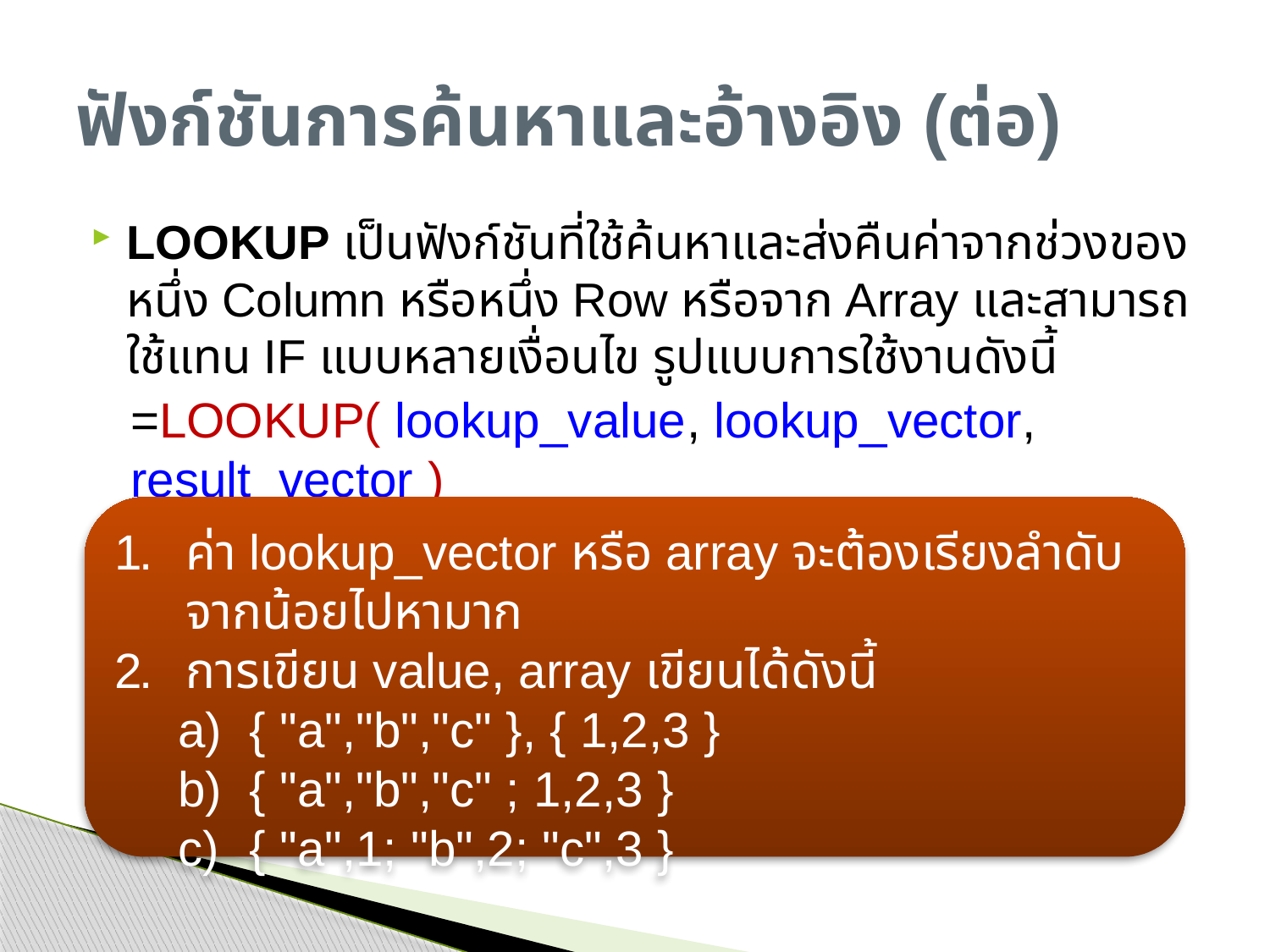

# ฟังก์ชันการค้นหาและอ้างอิง (ต่อ)
LOOKUP เป็นฟังก์ชันที่ใช้ค้นหาและส่งคืนค่าจากช่วงของหนึ่ง Column หรือหนึ่ง Row หรือจาก Array และสามารถใช้แทน IF แบบหลายเงื่อนไข รูปแบบการใช้งานดังนี้
=LOOKUP( lookup_value, lookup_vector, result_vector )
=LOOKUP( lookup_value, array )
ค่า lookup_vector หรือ array จะต้องเรียงลำดับจากน้อยไปหามาก
การเขียน value, array เขียนได้ดังนี้
{ "a","b","c" }, { 1,2,3 }
{ "a","b","c" ; 1,2,3 }
{ "a",1; "b",2; "c",3 }